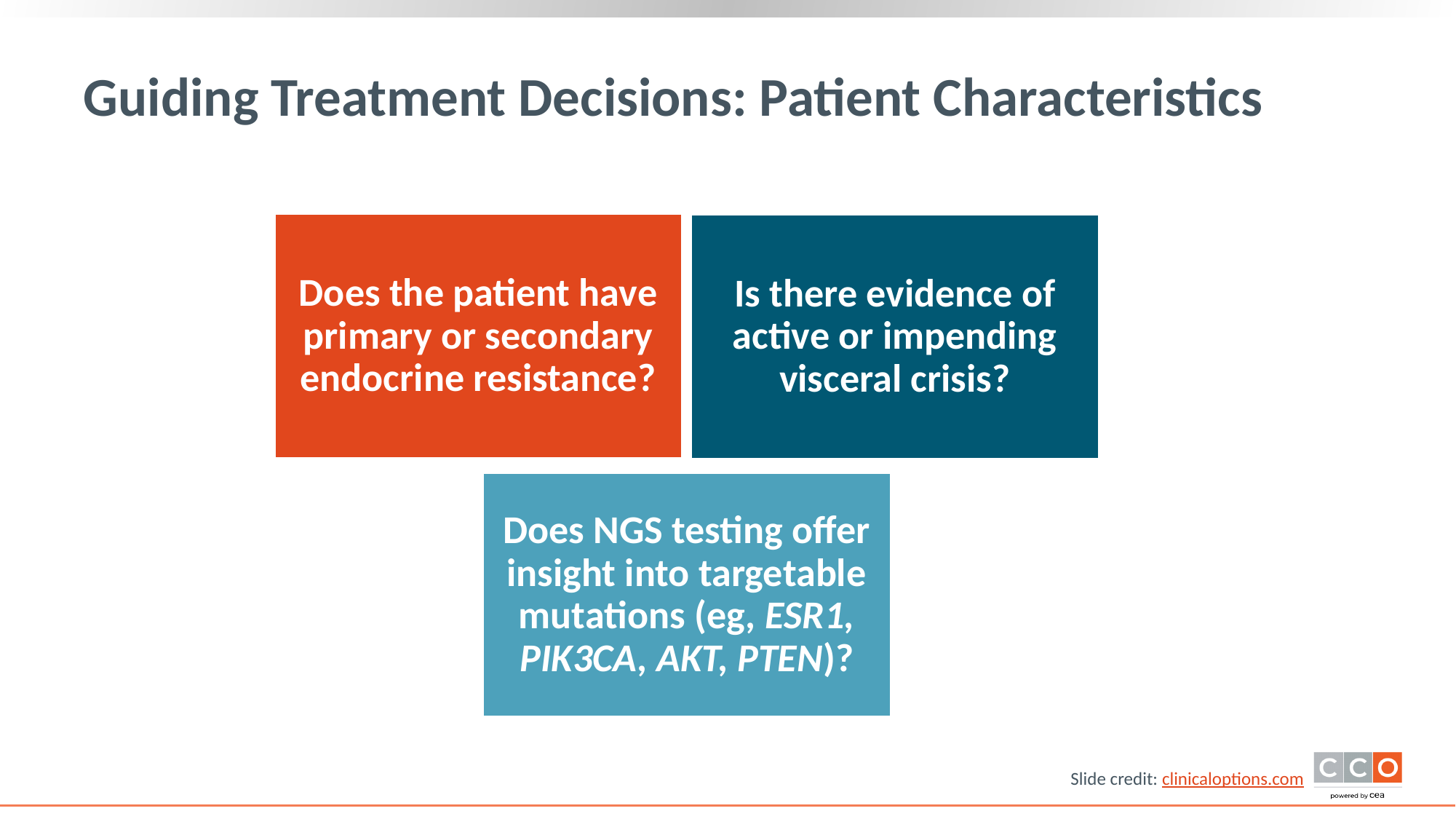

# Guiding Treatment Decisions: Patient Characteristics
Does the patient have primary or secondary endocrine resistance?
Is there evidence of active or impending visceral crisis?
Does NGS testing offer insight into targetable mutations (eg, ESR1, PIK3CA, AKT, PTEN)?